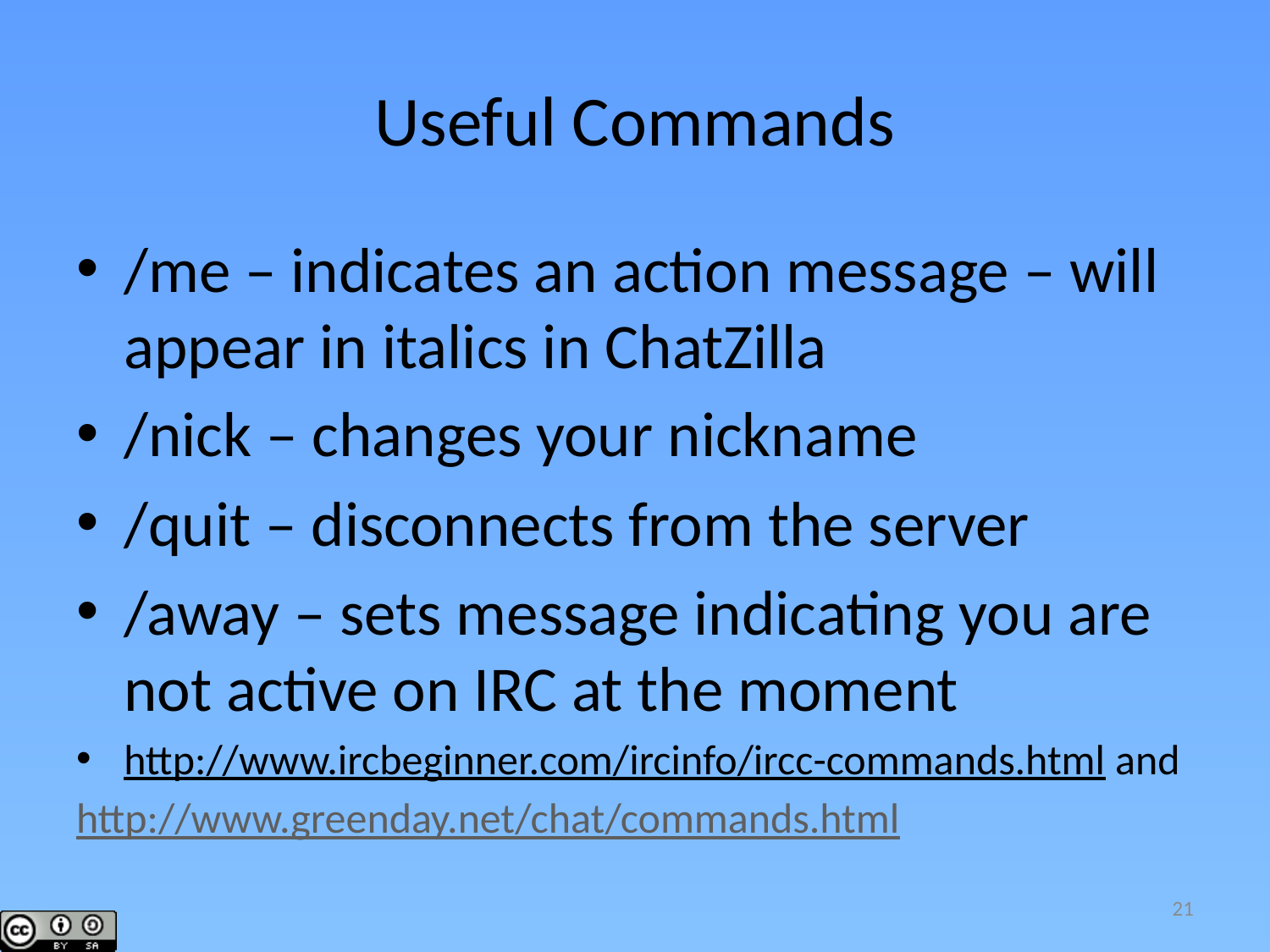

# Useful Commands
/me – indicates an action message – will appear in italics in ChatZilla
/nick – changes your nickname
/quit – disconnects from the server
/away – sets message indicating you are not active on IRC at the moment
http://www.ircbeginner.com/ircinfo/ircc-commands.html and
http://www.greenday.net/chat/commands.html
21